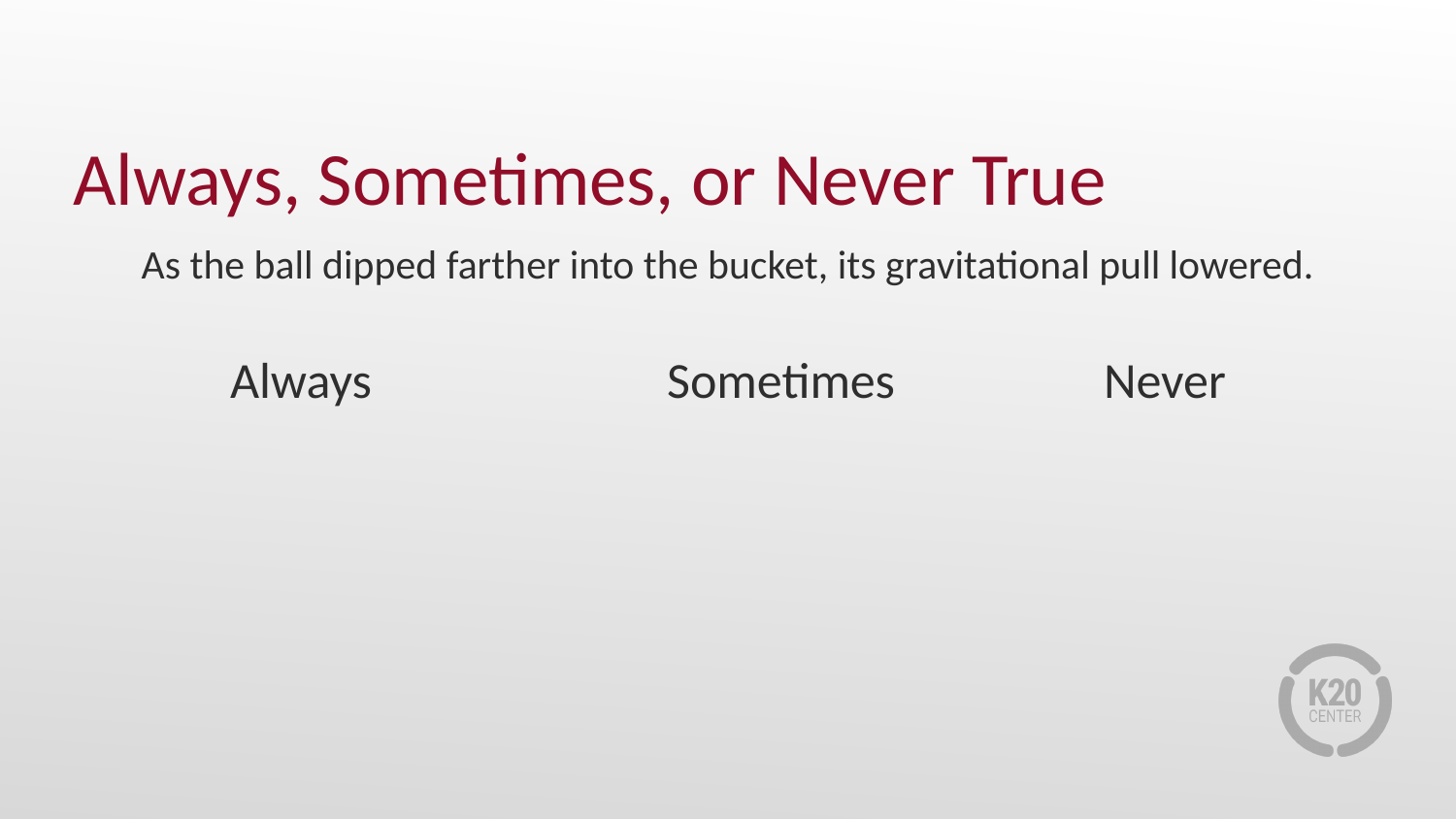

# Always, Sometimes, or Never True
As the ball dipped farther into the bucket, its gravitational pull lowered.

Always			Sometimes		Never